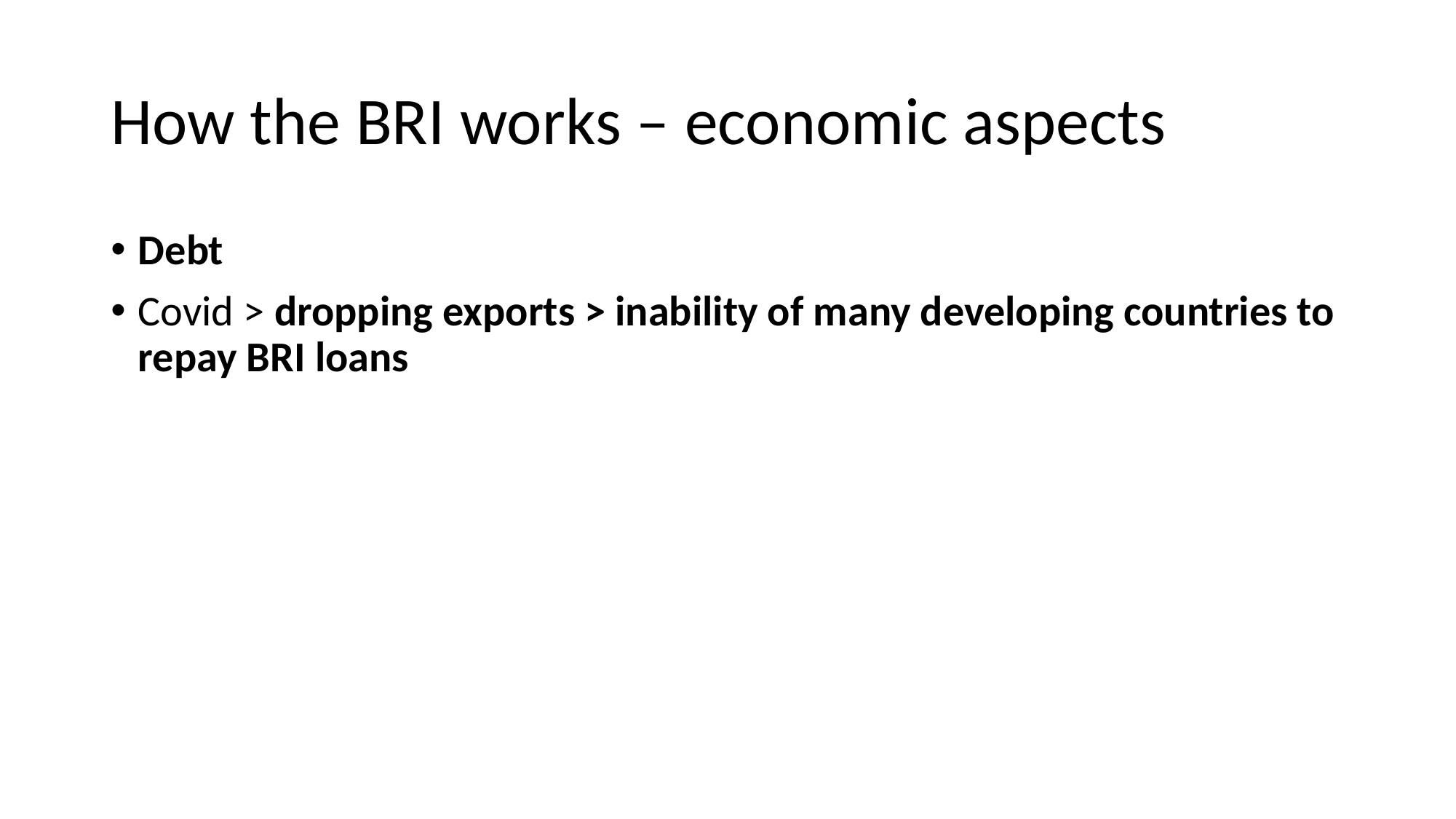

# How the BRI works – economic aspects
Debt
Covid > dropping exports > inability of many developing countries to repay BRI loans